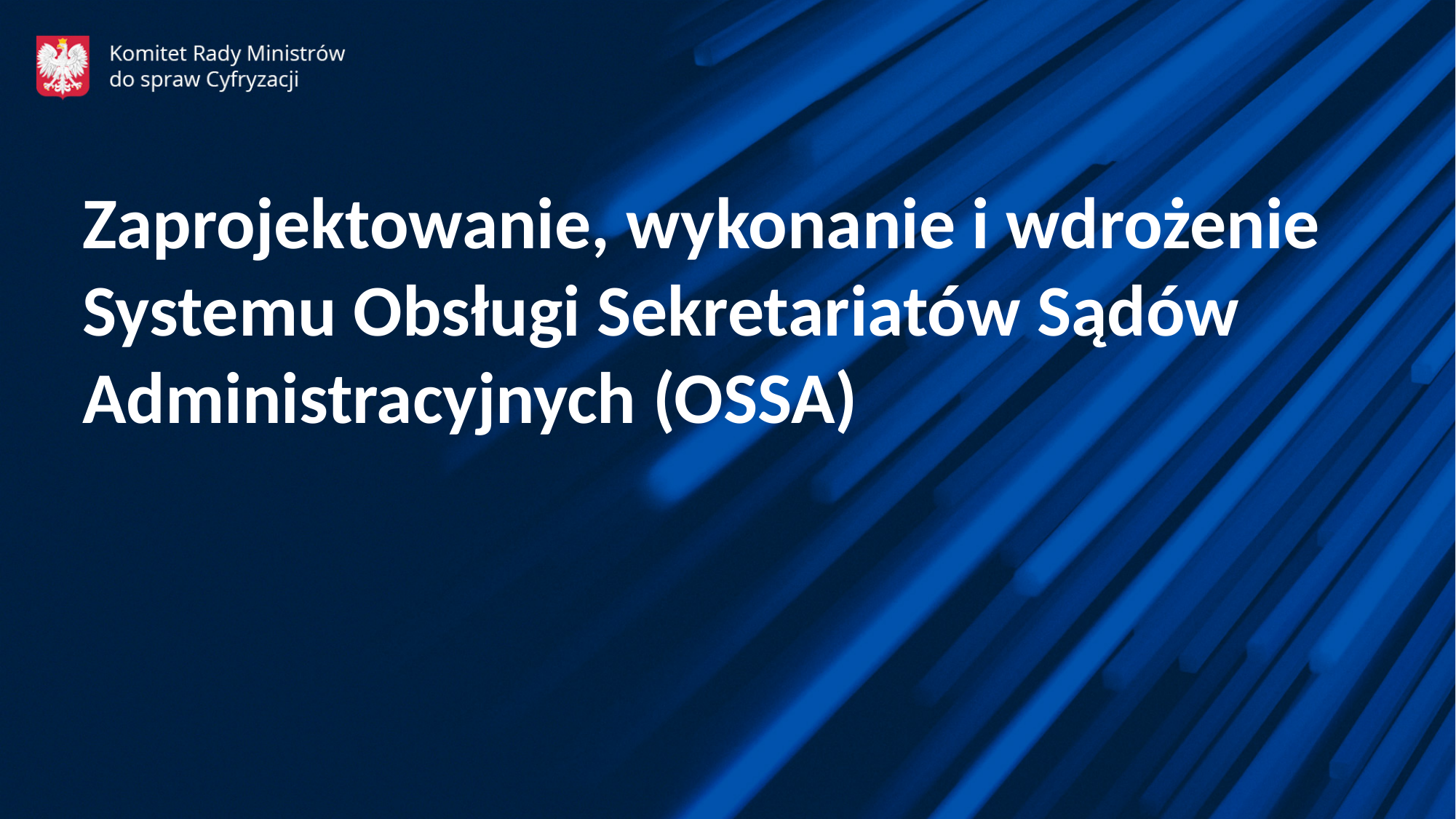

Zaprojektowanie, wykonanie i wdrożenie Systemu Obsługi Sekretariatów Sądów Administracyjnych (OSSA)